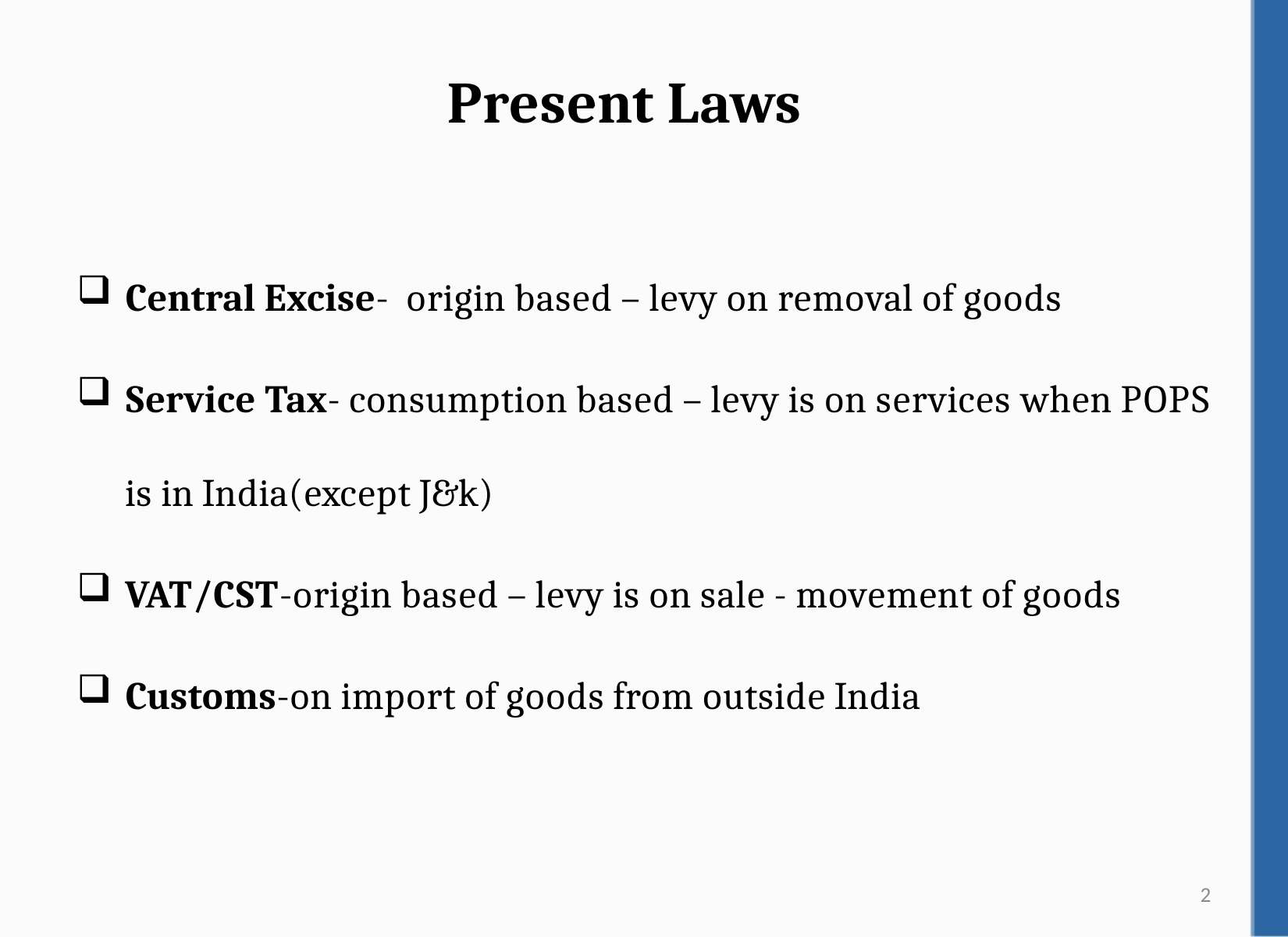

Present Laws
Central Excise-  origin based – levy on removal of goods
Service Tax- consumption based – levy is on services when POPS is in India(except J&k)
VAT/CST-origin based – levy is on sale - movement of goods
Customs-on import of goods from outside India

2